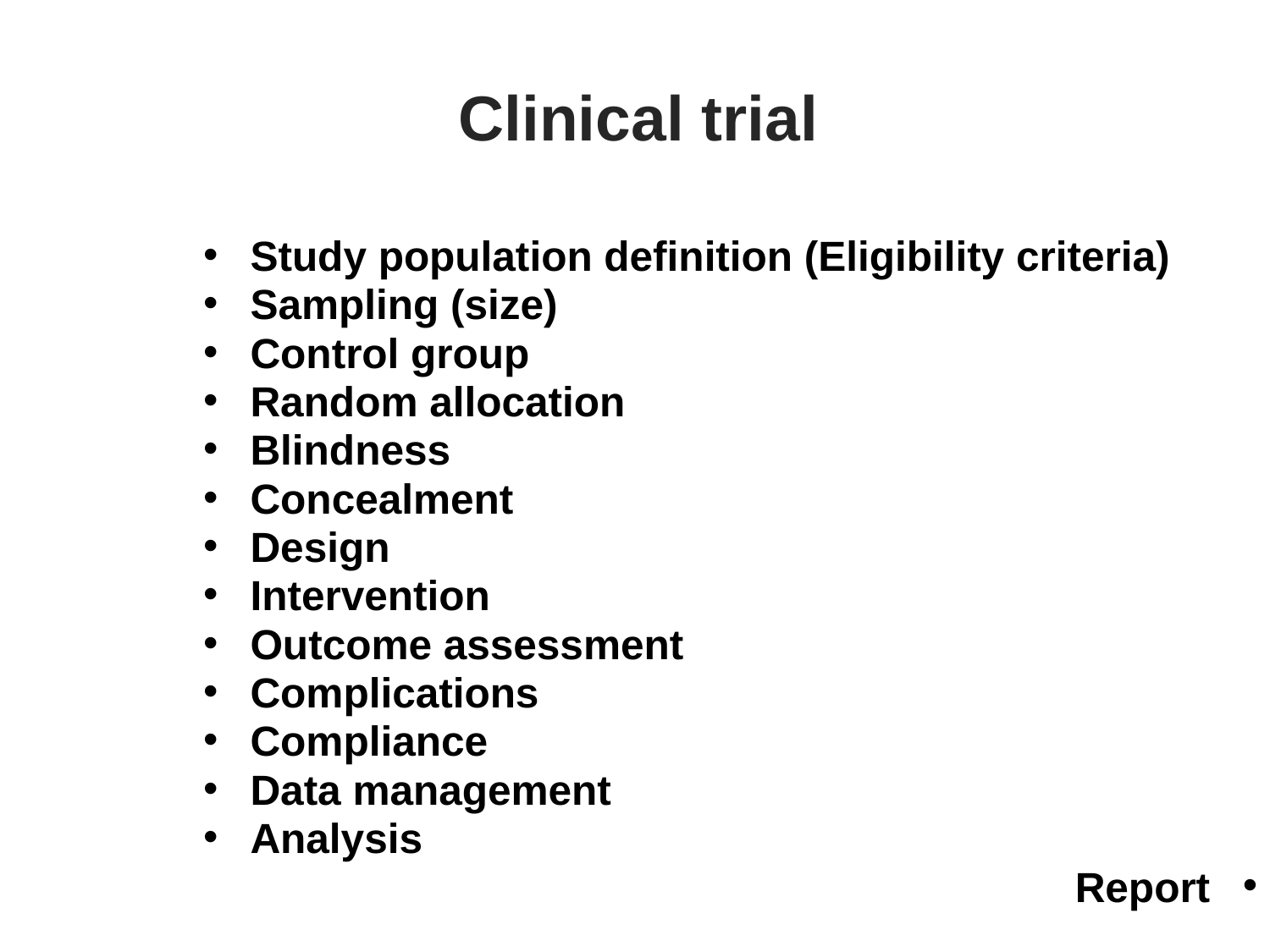

# Clinical trial
Study population definition (Eligibility criteria)
Sampling (size)
Control group
Random allocation
Blindness
Concealment
Design
Intervention
Outcome assessment
Complications
Compliance
Data management
Analysis
Report